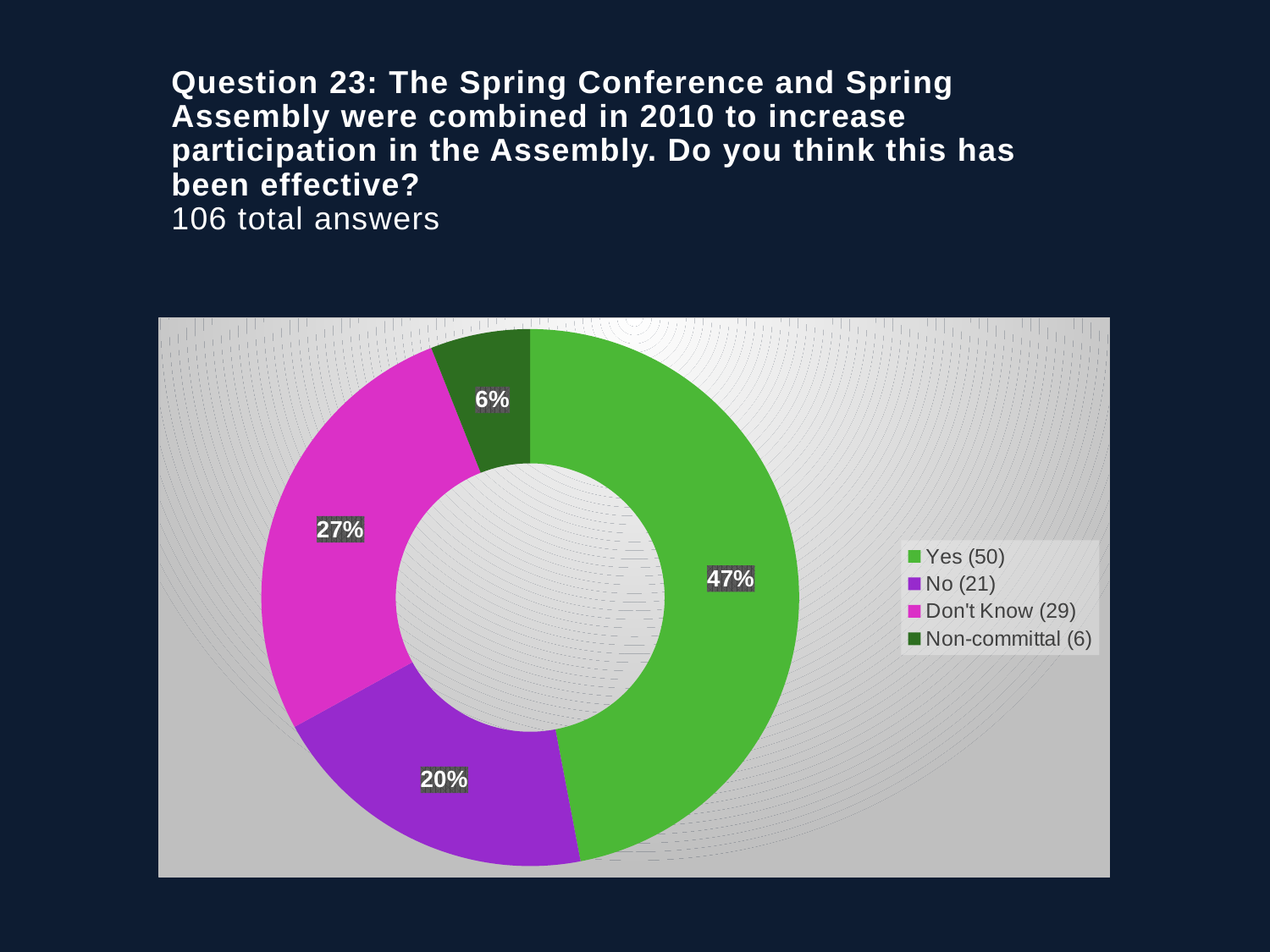

# Question 23: The Spring Conference and Spring Assembly were combined in 2010 to increase participation in the Assembly. Do you think this has been effective? 106 total answers

### Chart

| Category | Sales |
|---|---|
| Yes (50) | 0.47 |
| No (21) | 0.2 |
| Don't Know (29) | 0.27 |
| Non-committal (6) | 0.06 |